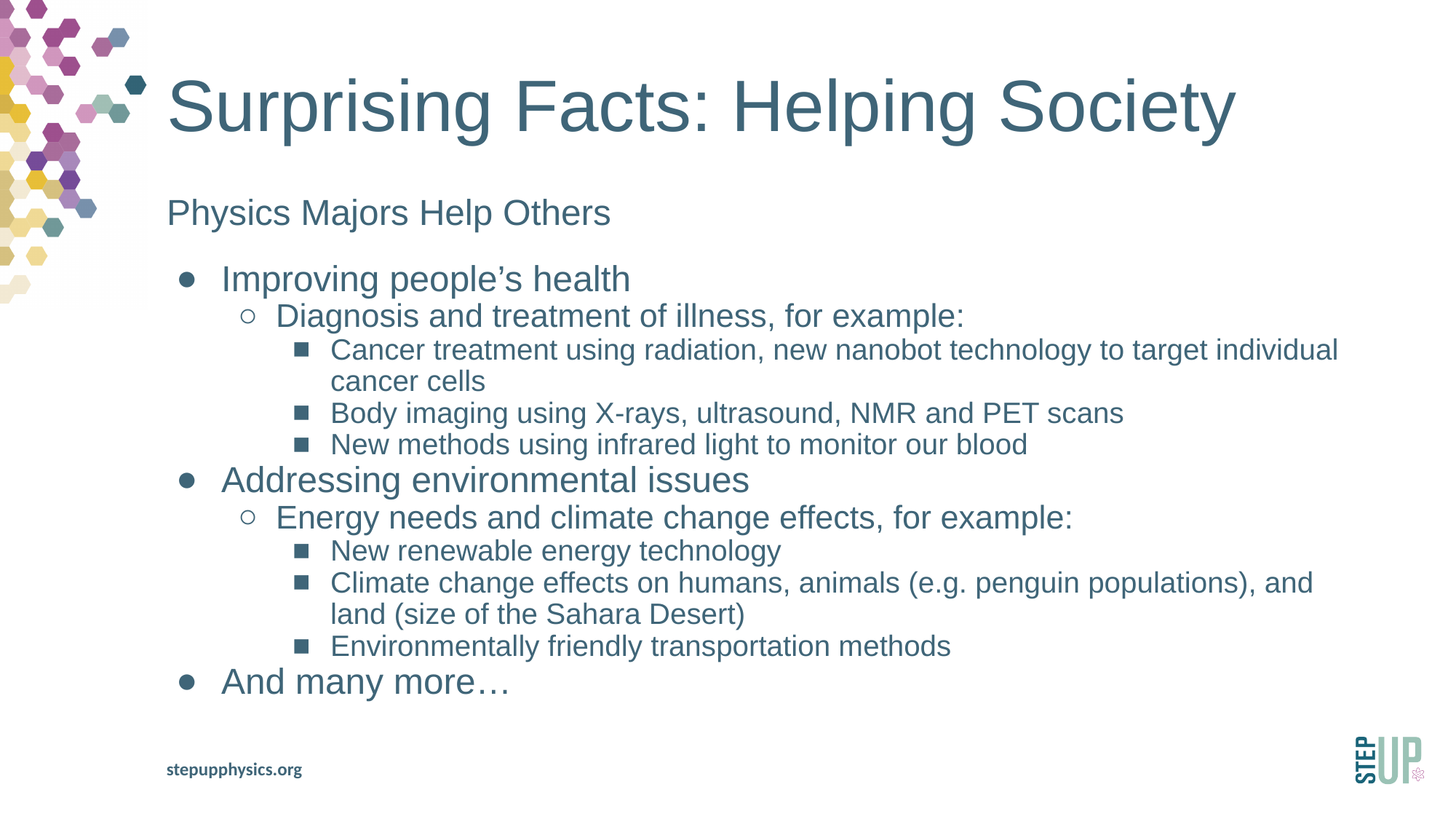

# Surprising Facts: Helping Society
Physics Majors Help Others
Improving people’s health
Diagnosis and treatment of illness, for example:
Cancer treatment using radiation, new nanobot technology to target individual cancer cells
Body imaging using X-rays, ultrasound, NMR and PET scans
New methods using infrared light to monitor our blood
Addressing environmental issues
Energy needs and climate change effects, for example:
New renewable energy technology
Climate change effects on humans, animals (e.g. penguin populations), and land (size of the Sahara Desert)
Environmentally friendly transportation methods
And many more…